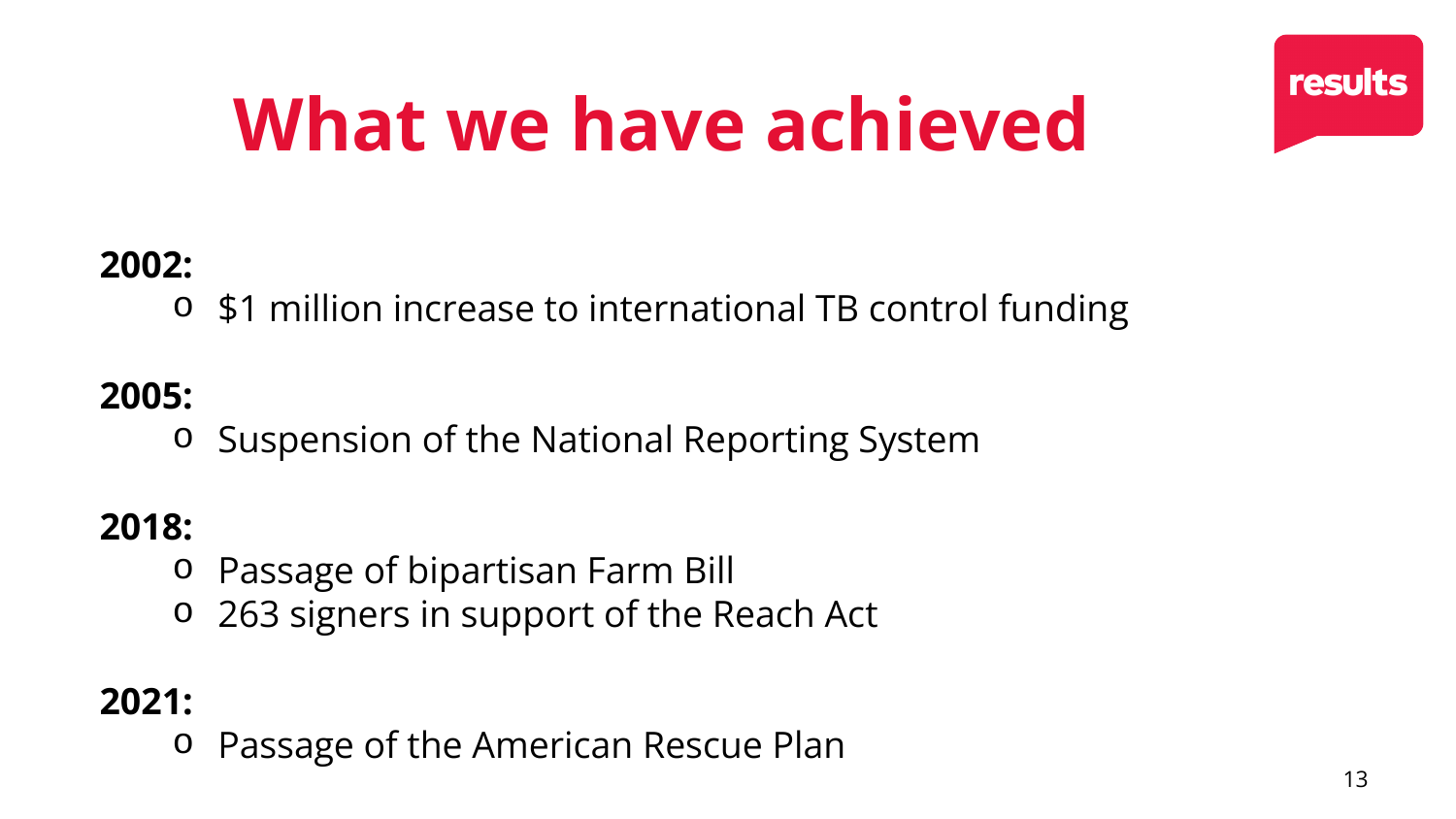

# What we have achieved
2002:
$1 million increase to international TB control funding

2005:
Suspension of the National Reporting System

2018:
Passage of bipartisan Farm Bill
263 signers in support of the Reach Act

2021:
Passage of the American Rescue Plan
13